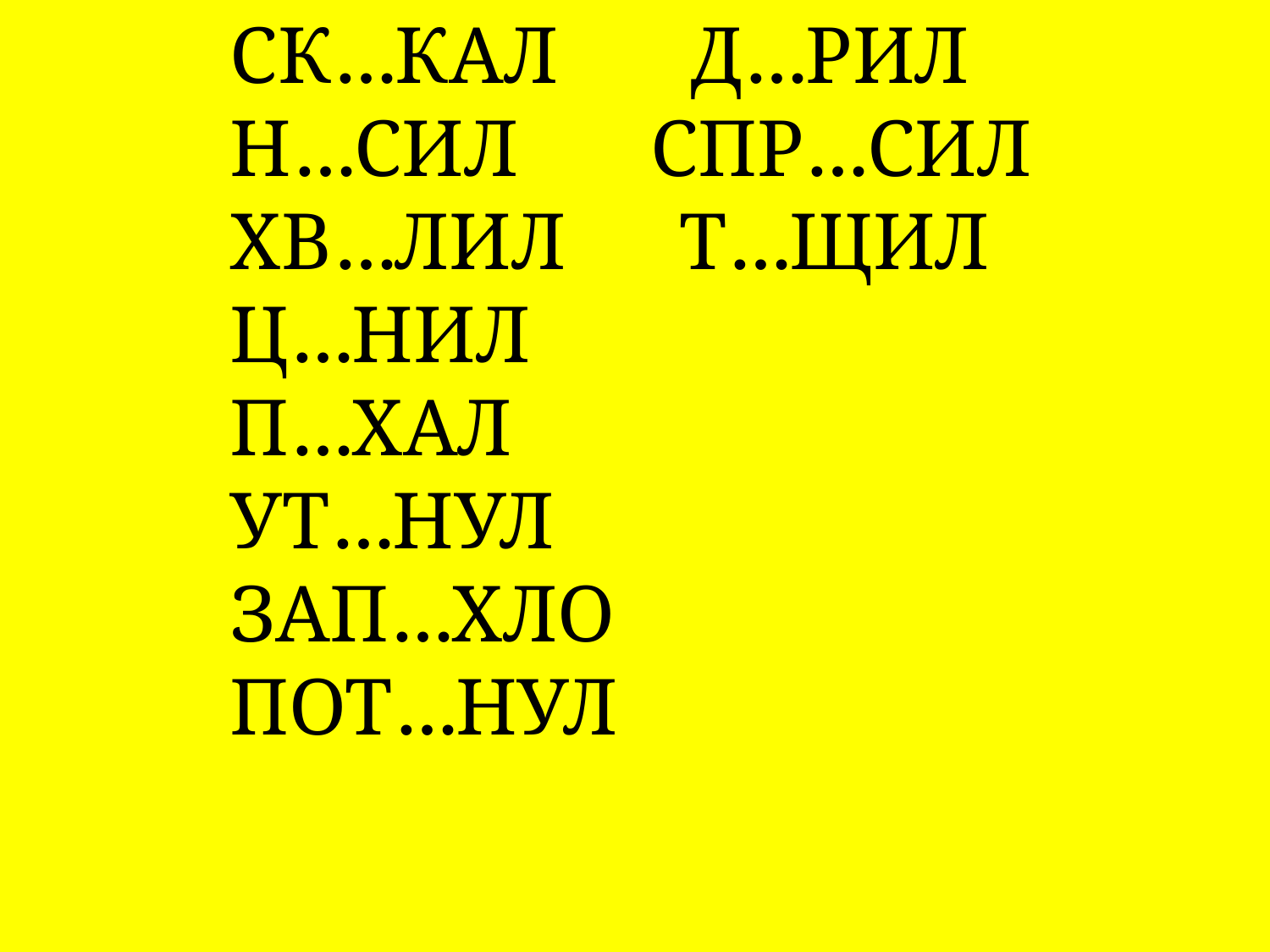

СК…КАЛ       Д…РИЛ
Н…СИЛ       СПР…СИЛ
ХВ…ЛИЛ      Т…ЩИЛ
Ц…НИЛ
П…ХАЛ
УТ…НУЛ
ЗАП…ХЛО
ПОТ…НУЛ